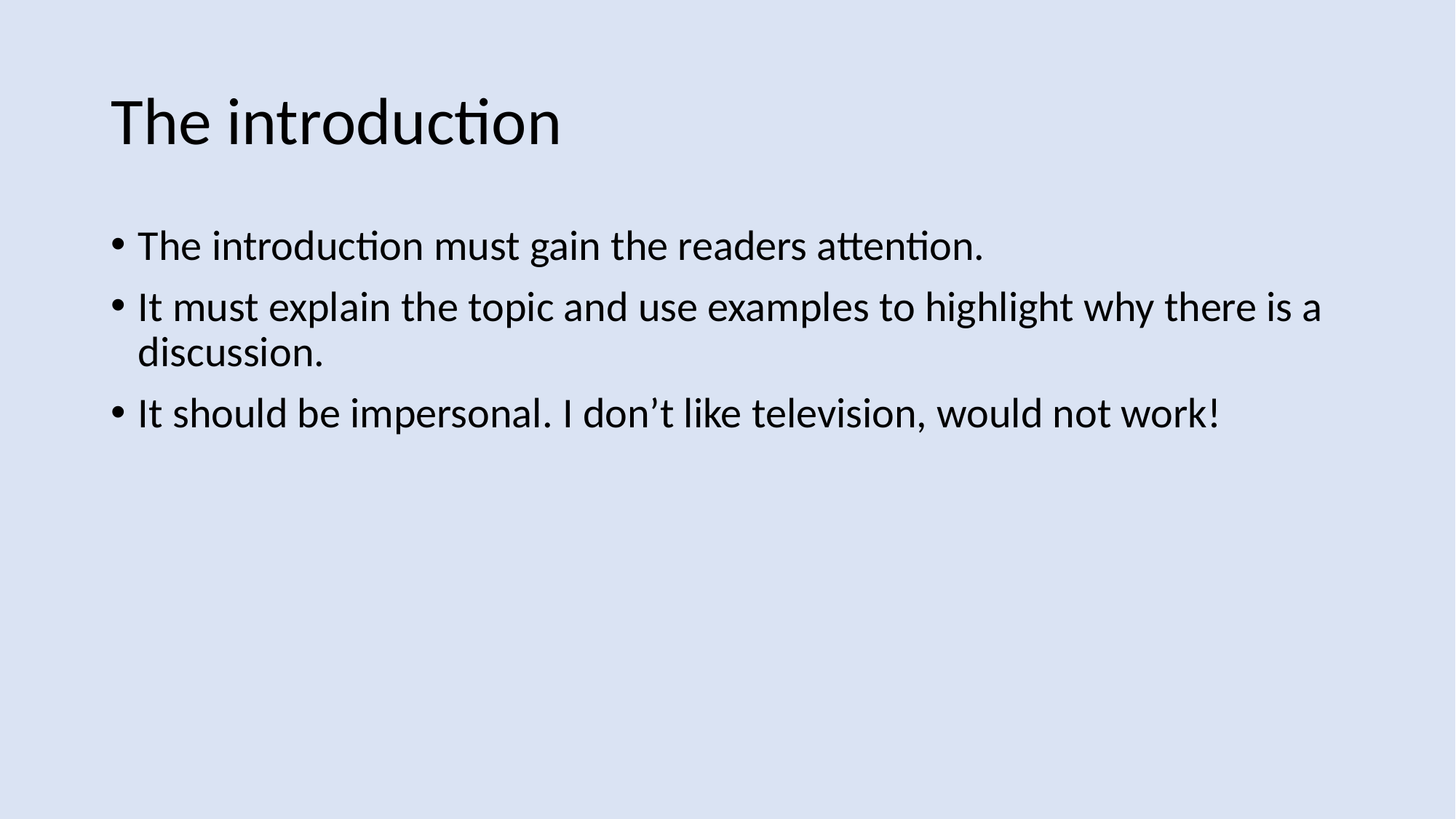

# The introduction
The introduction must gain the readers attention.
It must explain the topic and use examples to highlight why there is a discussion.
It should be impersonal. I don’t like television, would not work!